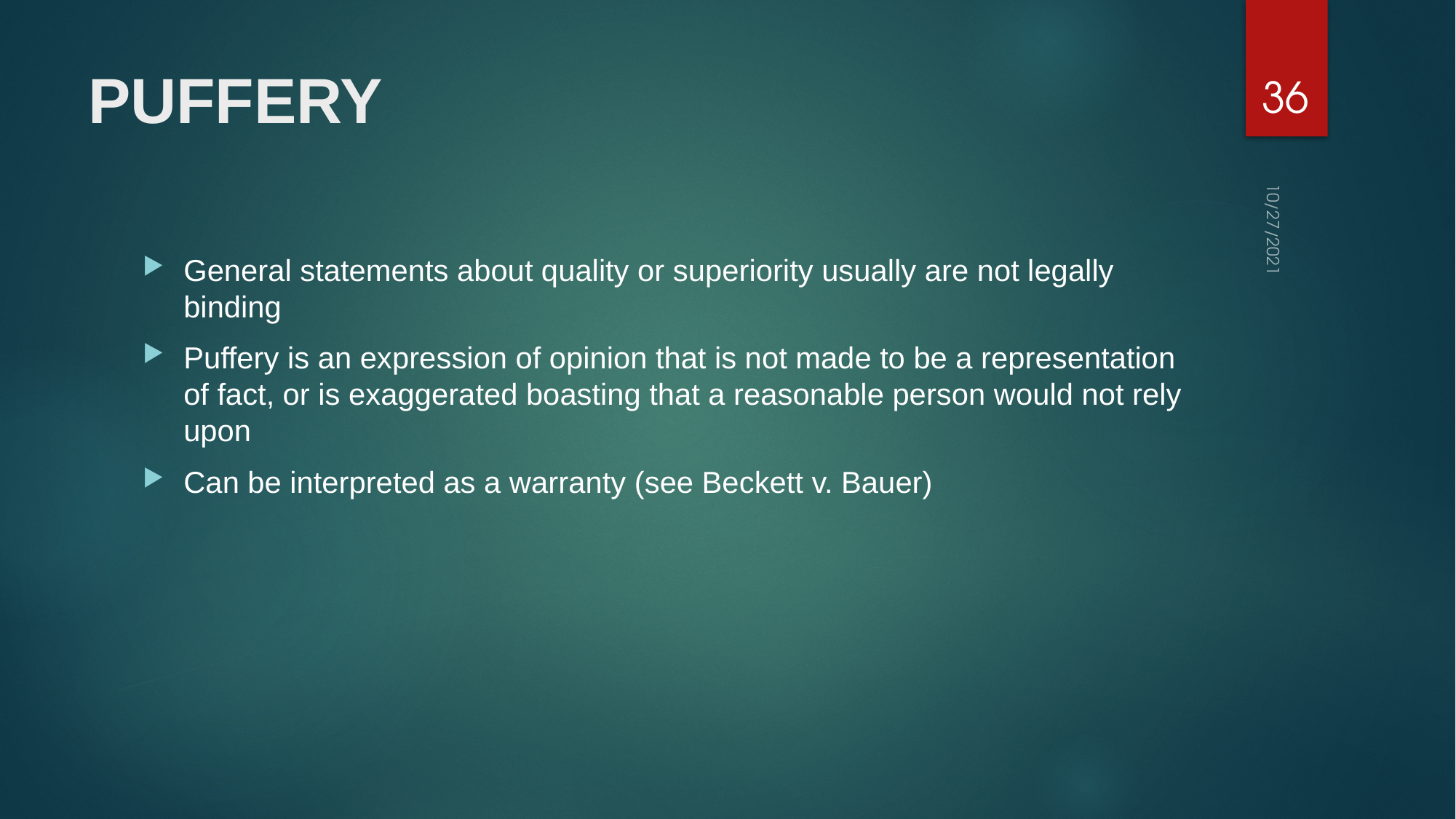

36
# Puffery
10/27/2021
General statements about quality or superiority usually are not legally binding
Puffery is an expression of opinion that is not made to be a representation of fact, or is exaggerated boasting that a reasonable person would not rely upon
Can be interpreted as a warranty (see Beckett v. Bauer)